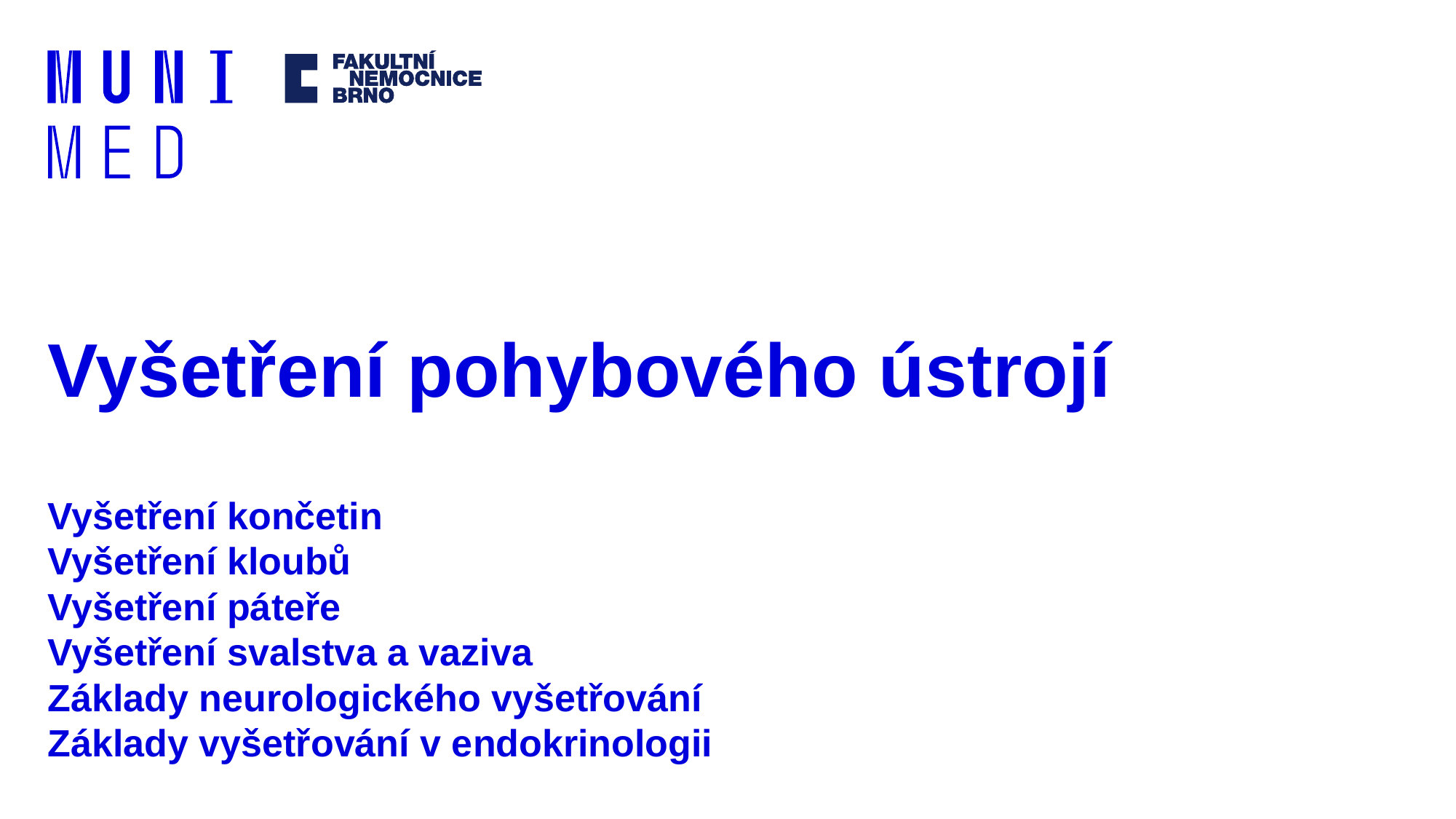

# Vyšetření pohybového ústrojí
Vyšetření končetin
Vyšetření kloubů
Vyšetření páteře
Vyšetření svalstva a vaziva
Základy neurologického vyšetřování
Základy vyšetřování v endokrinologii